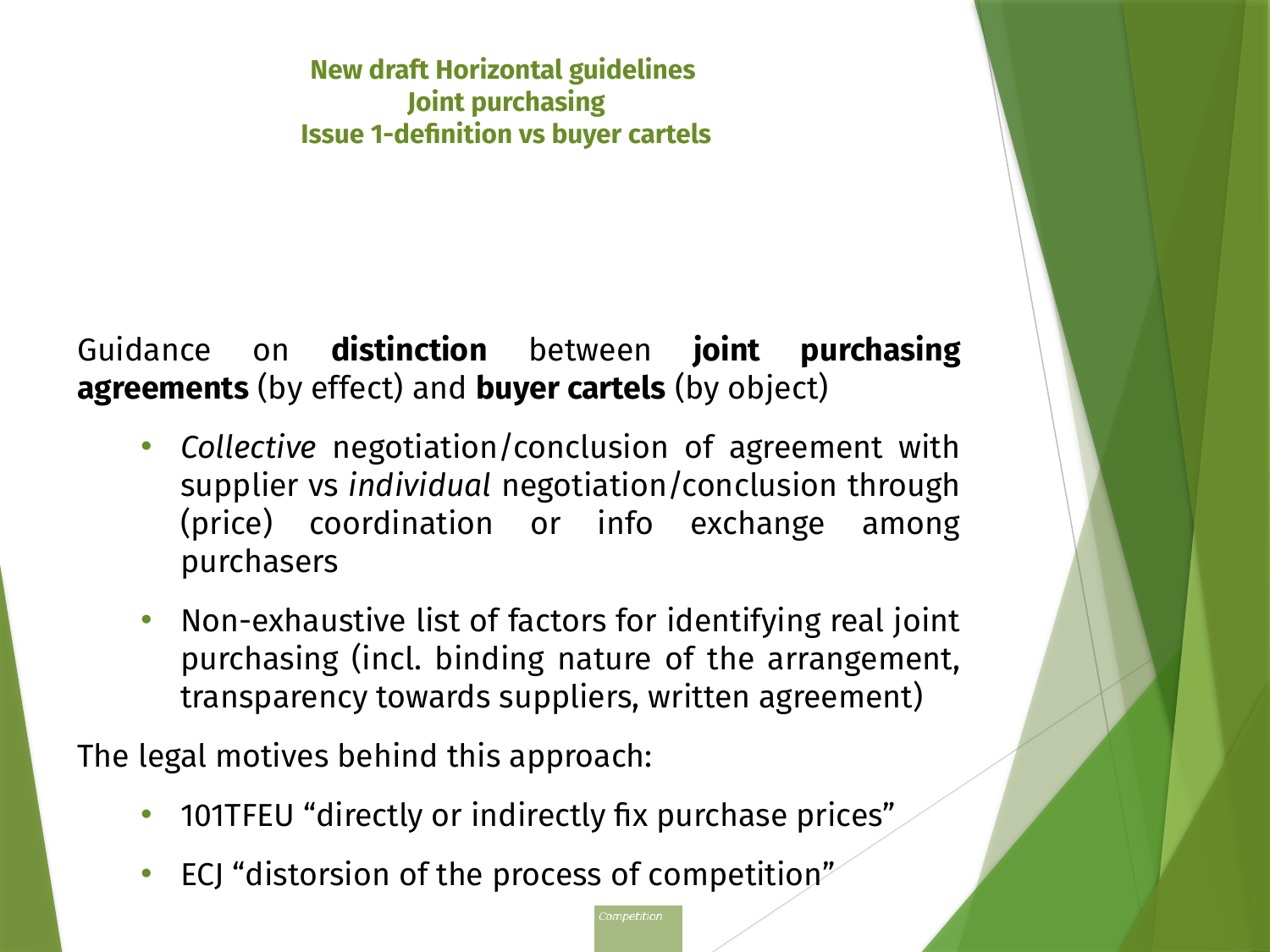

# New draft Horizontal guidelines Joint purchasing Issue 1-definition vs buyer cartels
Guidance on distinction between joint purchasing agreements (by effect) and buyer cartels (by object)
Collective negotiation/conclusion of agreement with supplier vs individual negotiation/conclusion through (price) coordination or info exchange among purchasers
Non-exhaustive list of factors for identifying real joint purchasing (incl. binding nature of the arrangement, transparency towards suppliers, written agreement)
The legal motives behind this approach:
101TFEU “directly or indirectly fix purchase prices”
ECJ “distorsion of the process of competition”
7